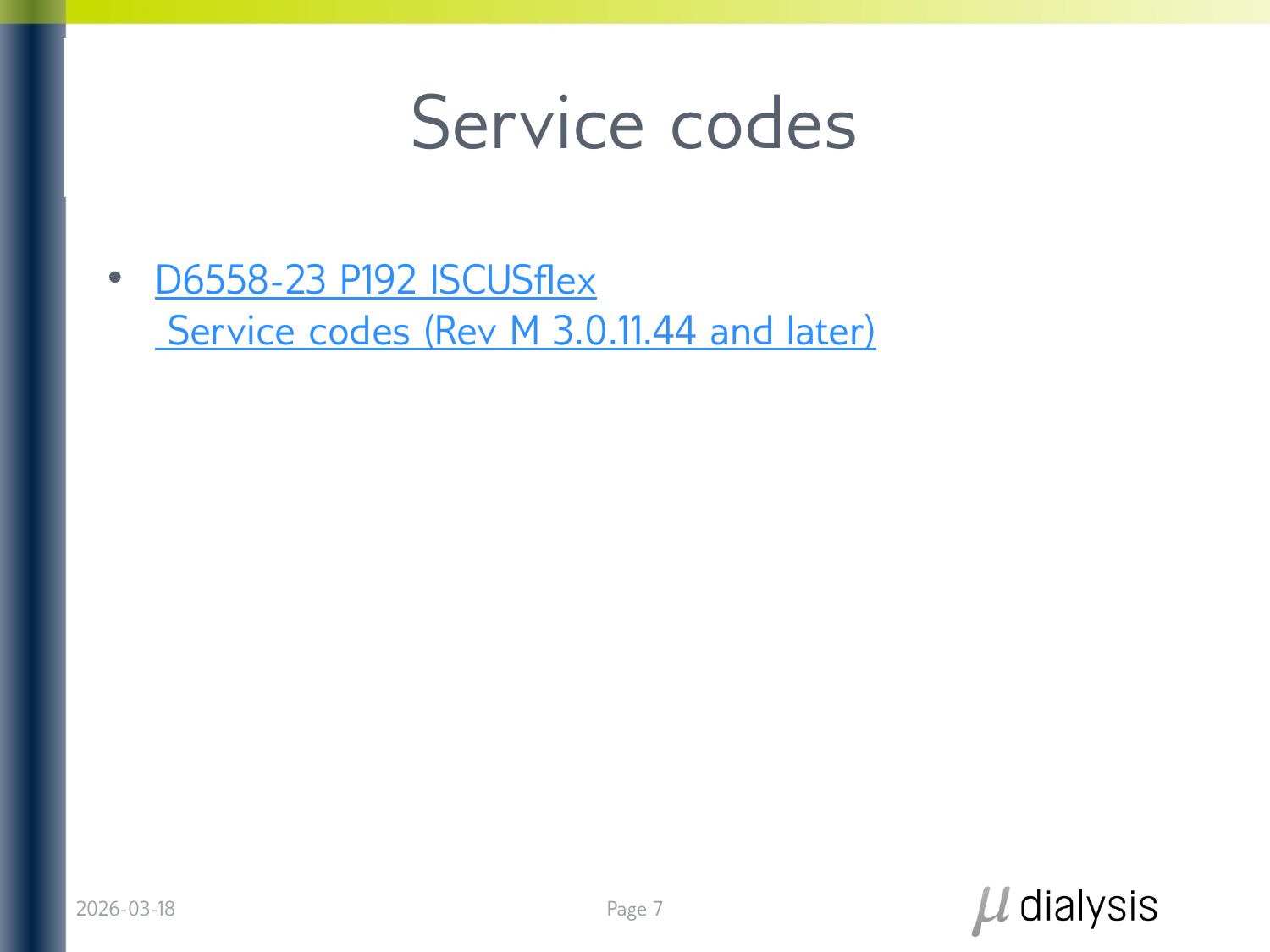

# Service codes

D6558-23 P192 ISCUSflex Service codes (Rev M 3.0.11.44 and later)

2026-03-18
Page 7